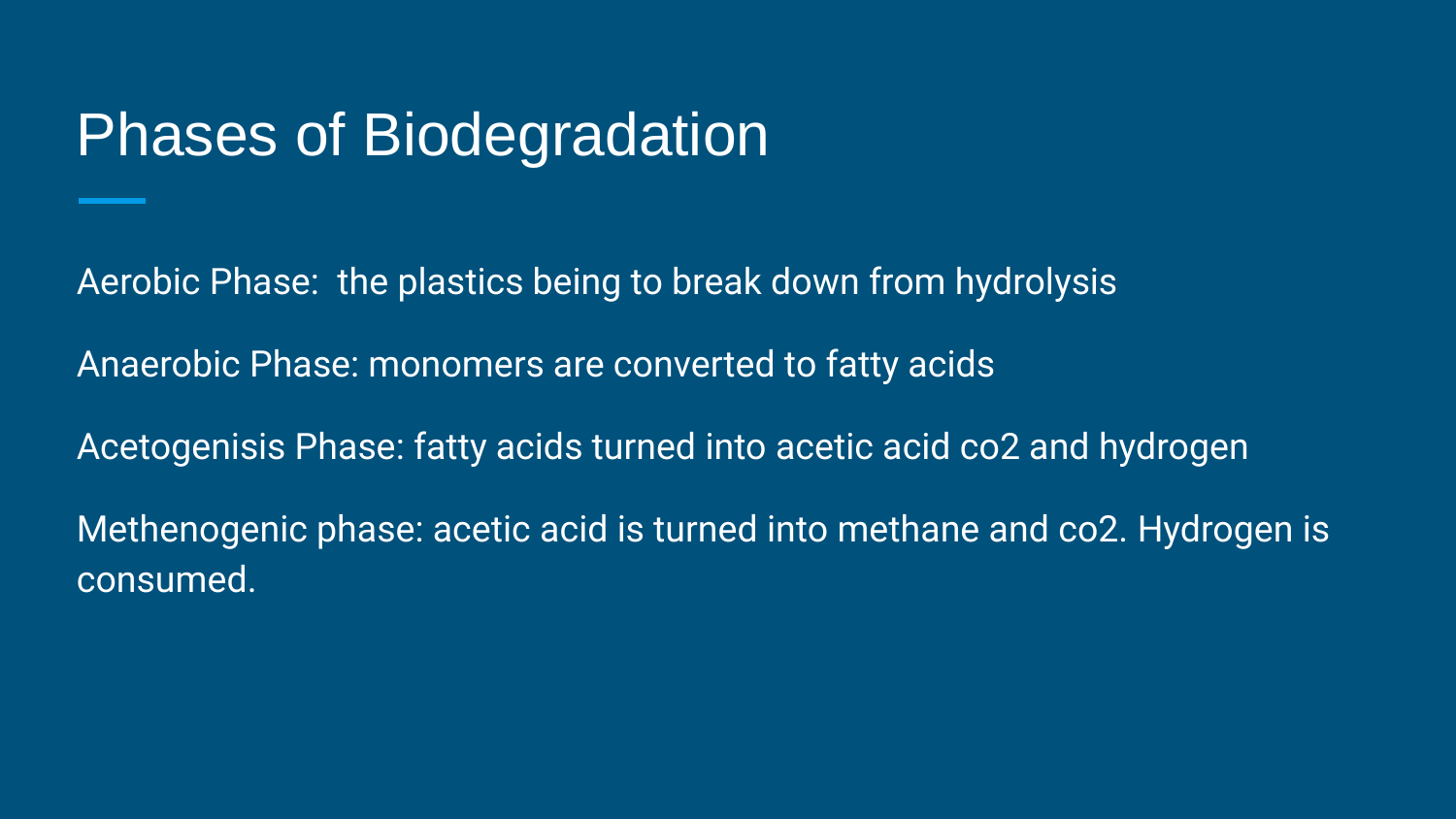

# Phases of Biodegradation
Aerobic Phase:  the plastics being to break down from hydrolysis
Anaerobic Phase: monomers are converted to fatty acids
Acetogenisis Phase: fatty acids turned into acetic acid co2 and hydrogen
Methenogenic phase: acetic acid is turned into methane and co2. Hydrogen is consumed.